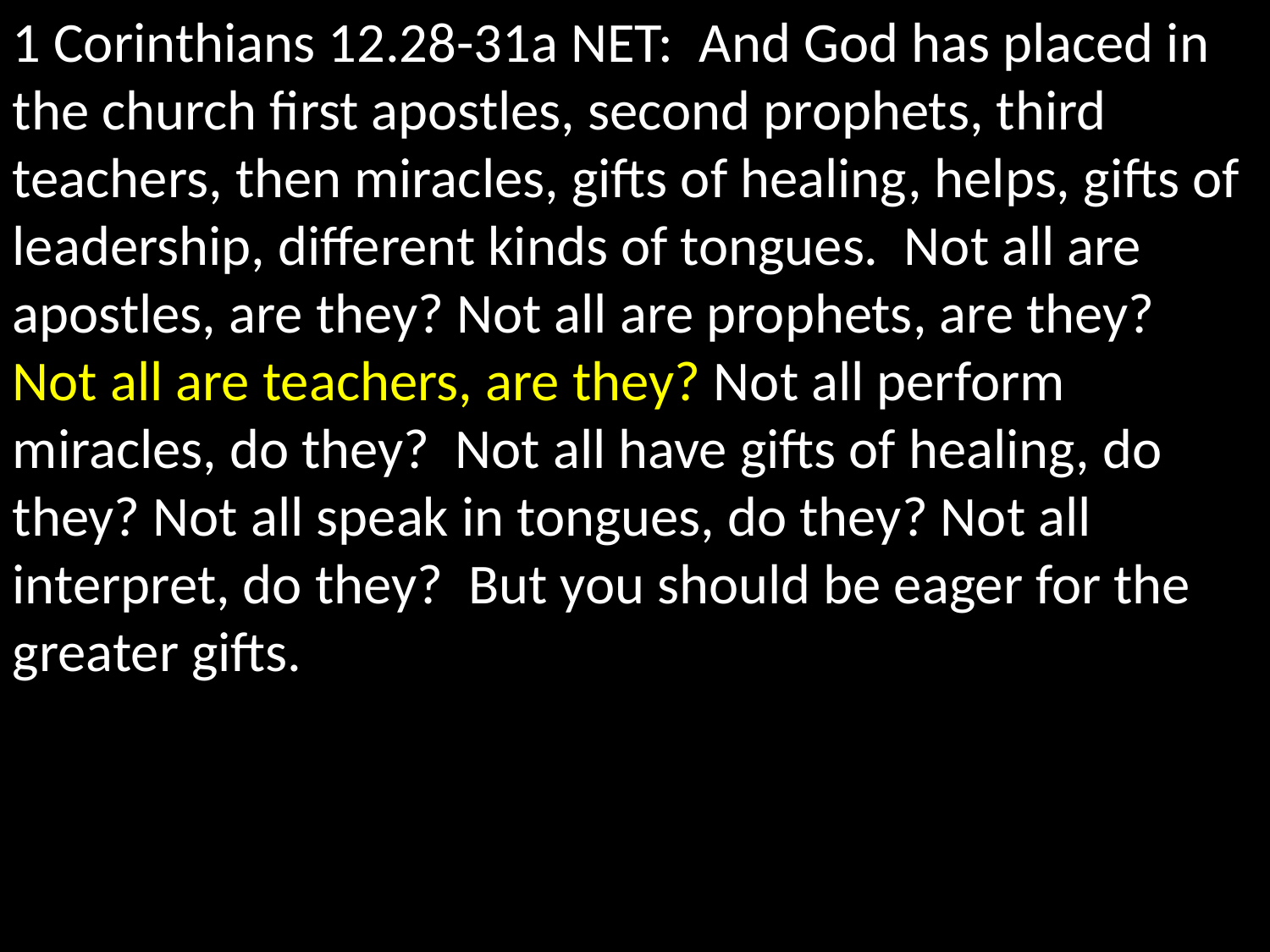

1 Corinthians 12.28-31a NET:  And God has placed in the church first apostles, second prophets, third teachers, then miracles, gifts of healing, helps, gifts of leadership, different kinds of tongues.  Not all are apostles, are they? Not all are prophets, are they?
Not all are teachers, are they? Not all perform miracles, do they?  Not all have gifts of healing, do they? Not all speak in tongues, do they? Not all interpret, do they?  But you should be eager for the greater gifts.